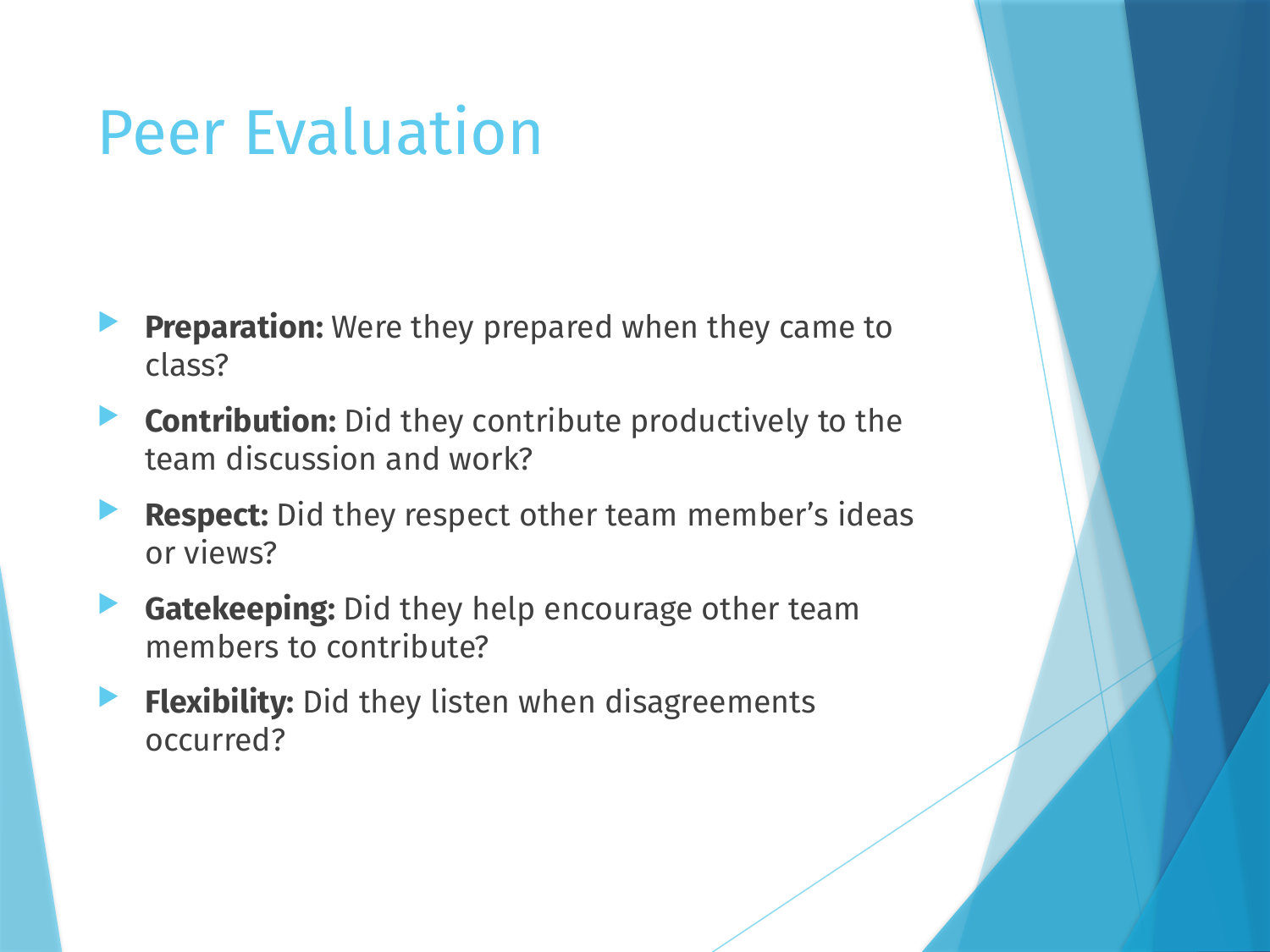

# Peer Evaluation
Preparation: Were they prepared when they came to class?
Contribution: Did they contribute productively to the team discussion and work?
Respect: Did they respect other team member’s ideas or views?
Gatekeeping: Did they help encourage other team members to contribute?
Flexibility: Did they listen when disagreements occurred?